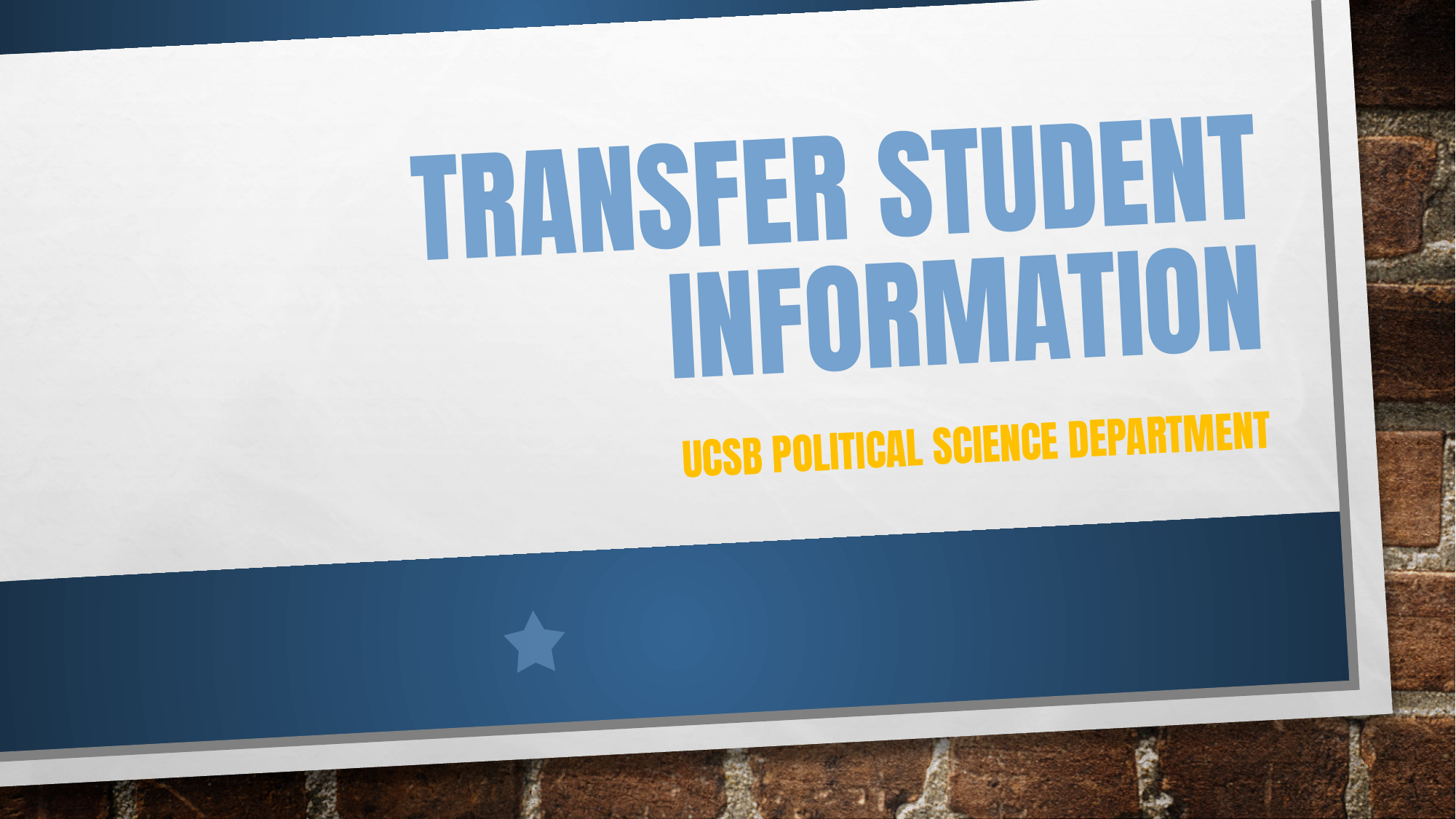

# Transfer Student Information
UCSB POLITICAL SCIENCE department